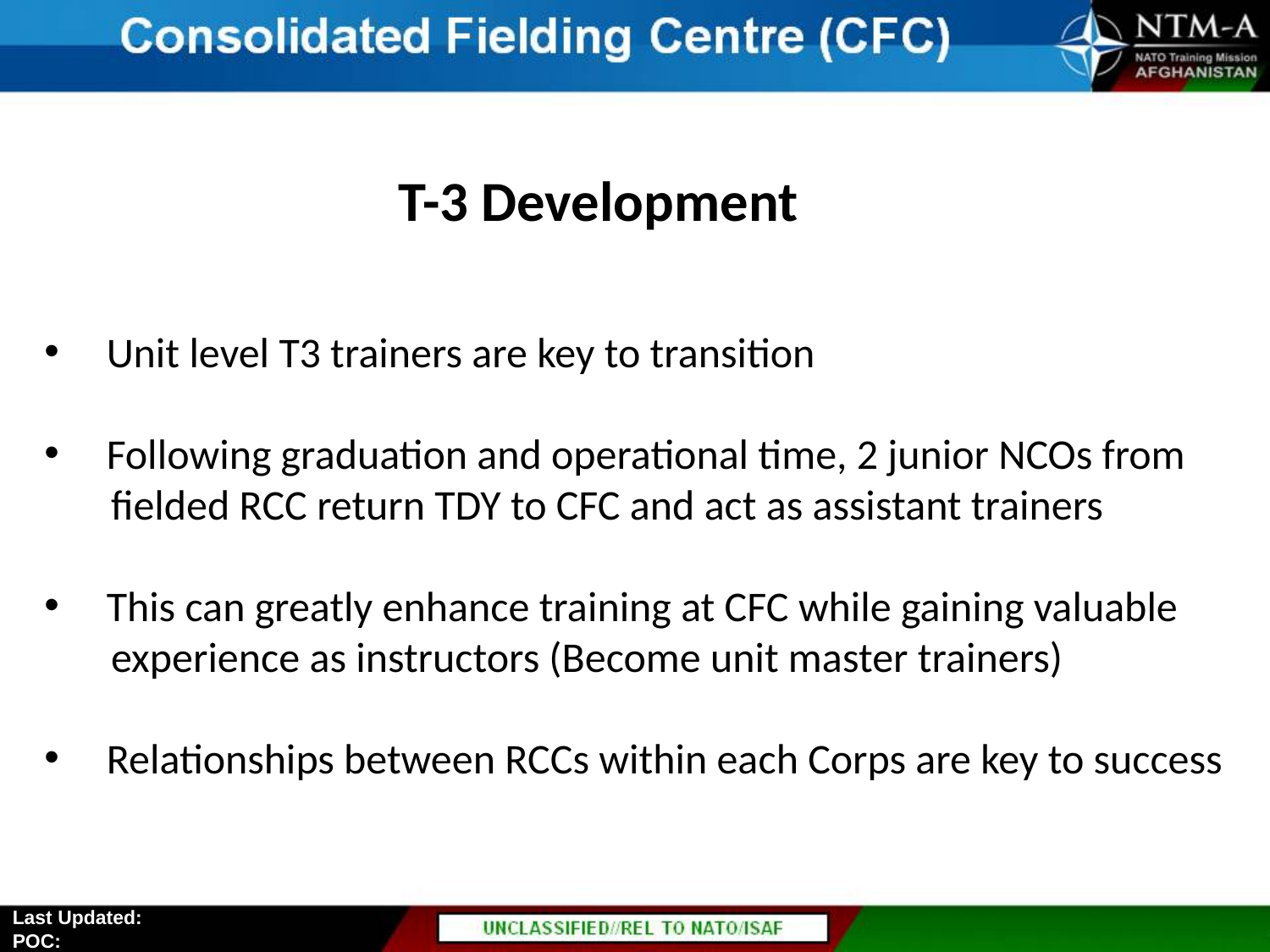

T-3 Development
     Unit level T3 trainers are key to transition

     Following graduation and operational time, 2 junior NCOs from
       fielded RCC return TDY to CFC and act as assistant trainers

     This can greatly enhance training at CFC while gaining valuable
       experience as instructors (Become unit master trainers)

     Relationships between RCCs within each Corps are key to success